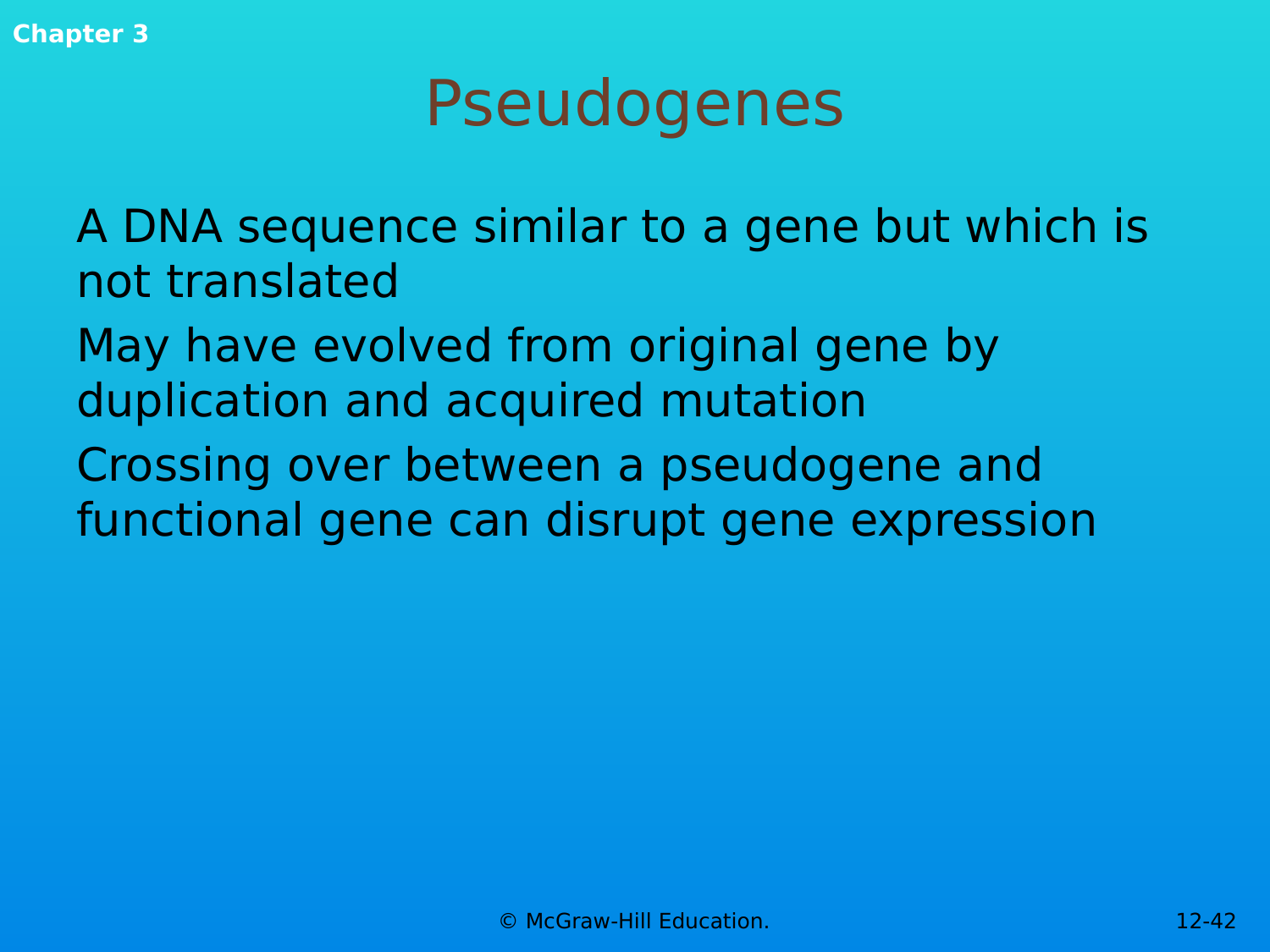

# Pseudogenes
A DNA sequence similar to a gene but which is not translated
May have evolved from original gene by duplication and acquired mutation
Crossing over between a pseudogene and functional gene can disrupt gene expression